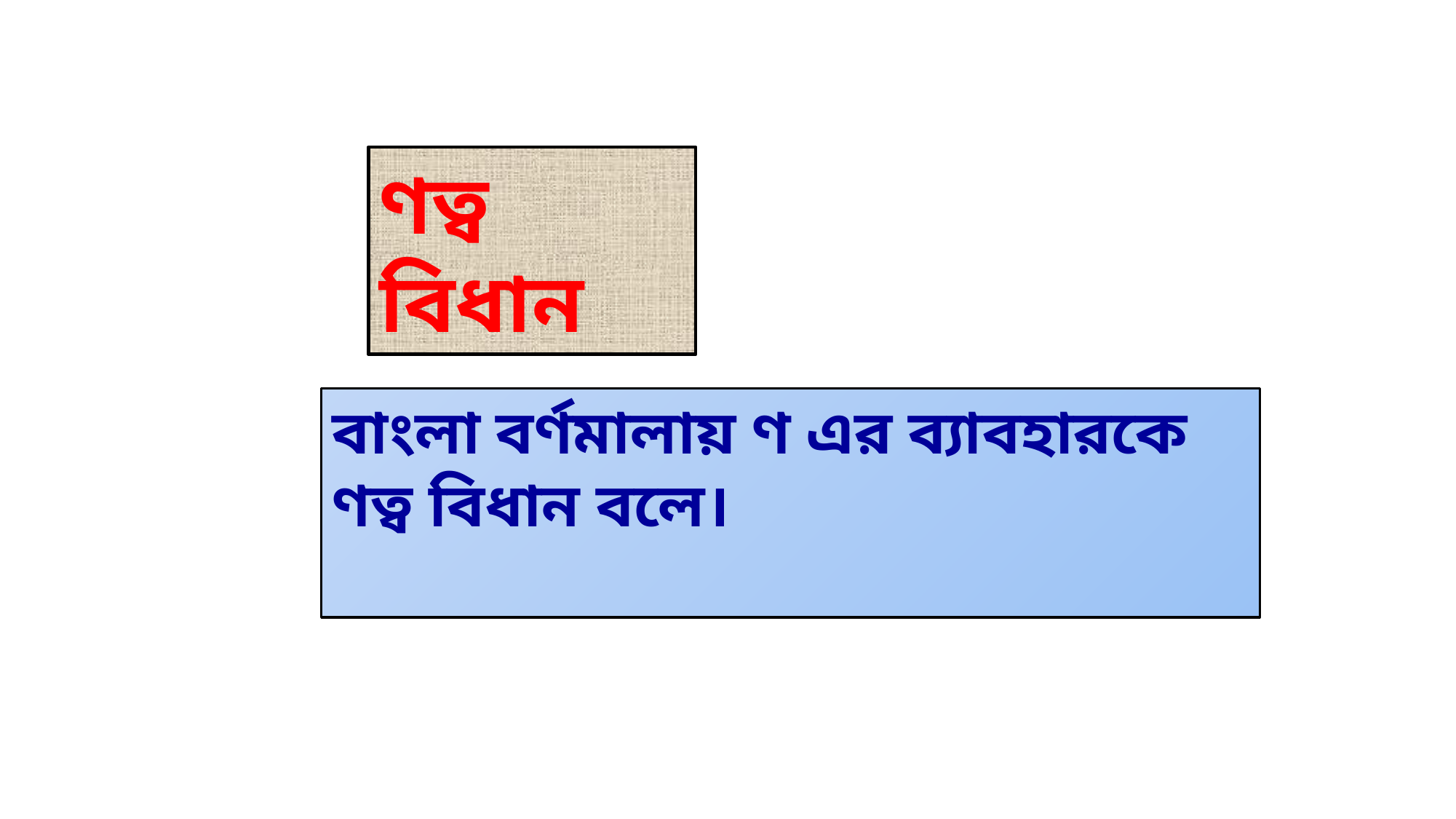

ণত্ব বিধান
বাংলা বর্ণমালায় ণ এর ব্যাবহারকে ণত্ব বিধান বলে।